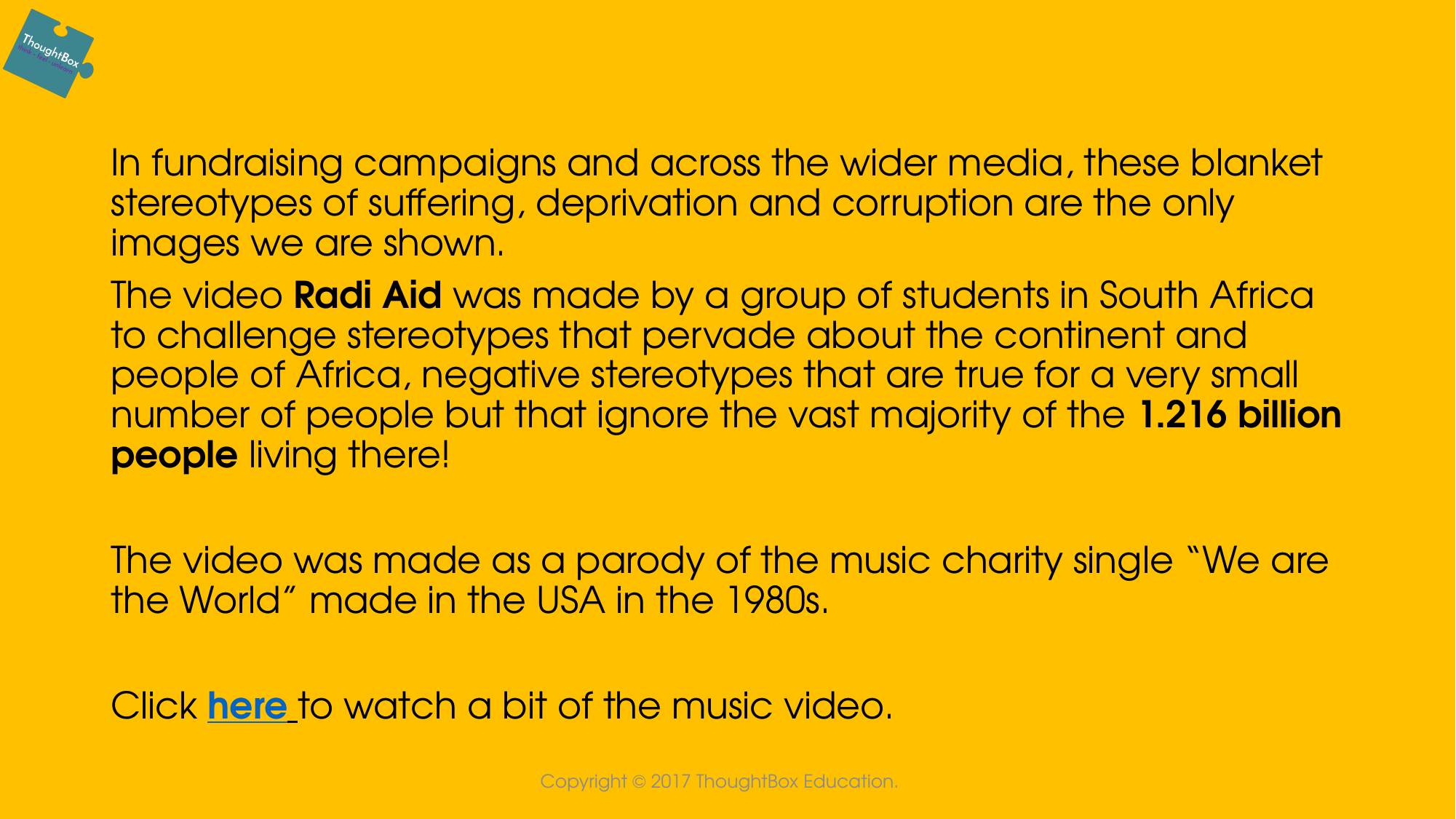

In fundraising campaigns and across the wider media, these blanket stereotypes of suffering, deprivation and corruption are the only images we are shown.
The video Radi Aid was made by a group of students in South Africa to challenge stereotypes that pervade about the continent and people of Africa, negative stereotypes that are true for a very small number of people but that ignore the vast majority of the 1.216 billion people living there!

The video was made as a parody of the music charity single “We are the World” made in the USA in the 1980s.

Click here to watch a bit of the music video.
Copyright © 2017 ThoughtBox Education.